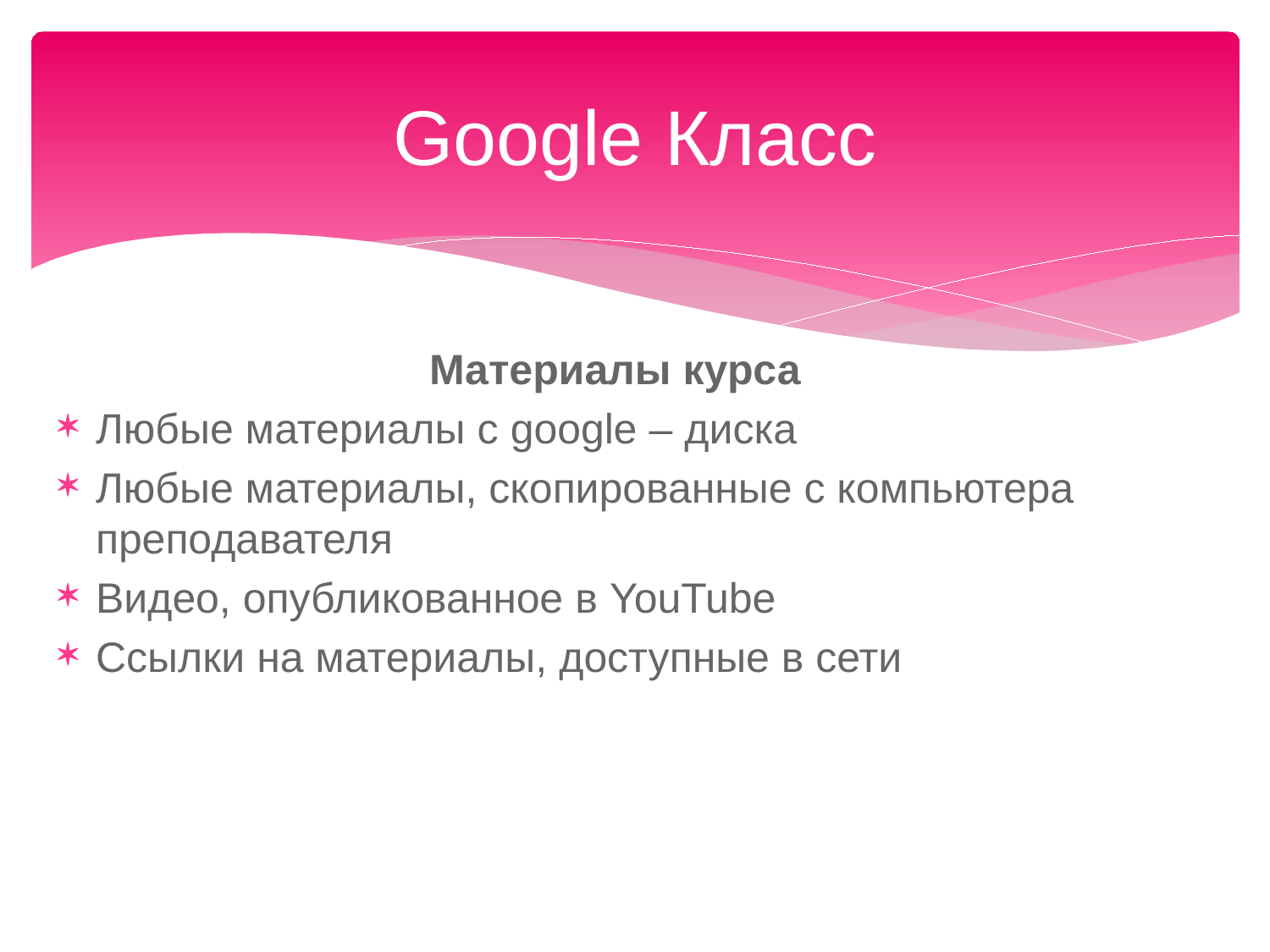

# Google Класс
Материалы курса
Любые материалы с google – диска
Любые материалы, скопированные с компьютера преподавателя
Видео, опубликованное в YouTube
Ссылки на материалы, доступные в сети